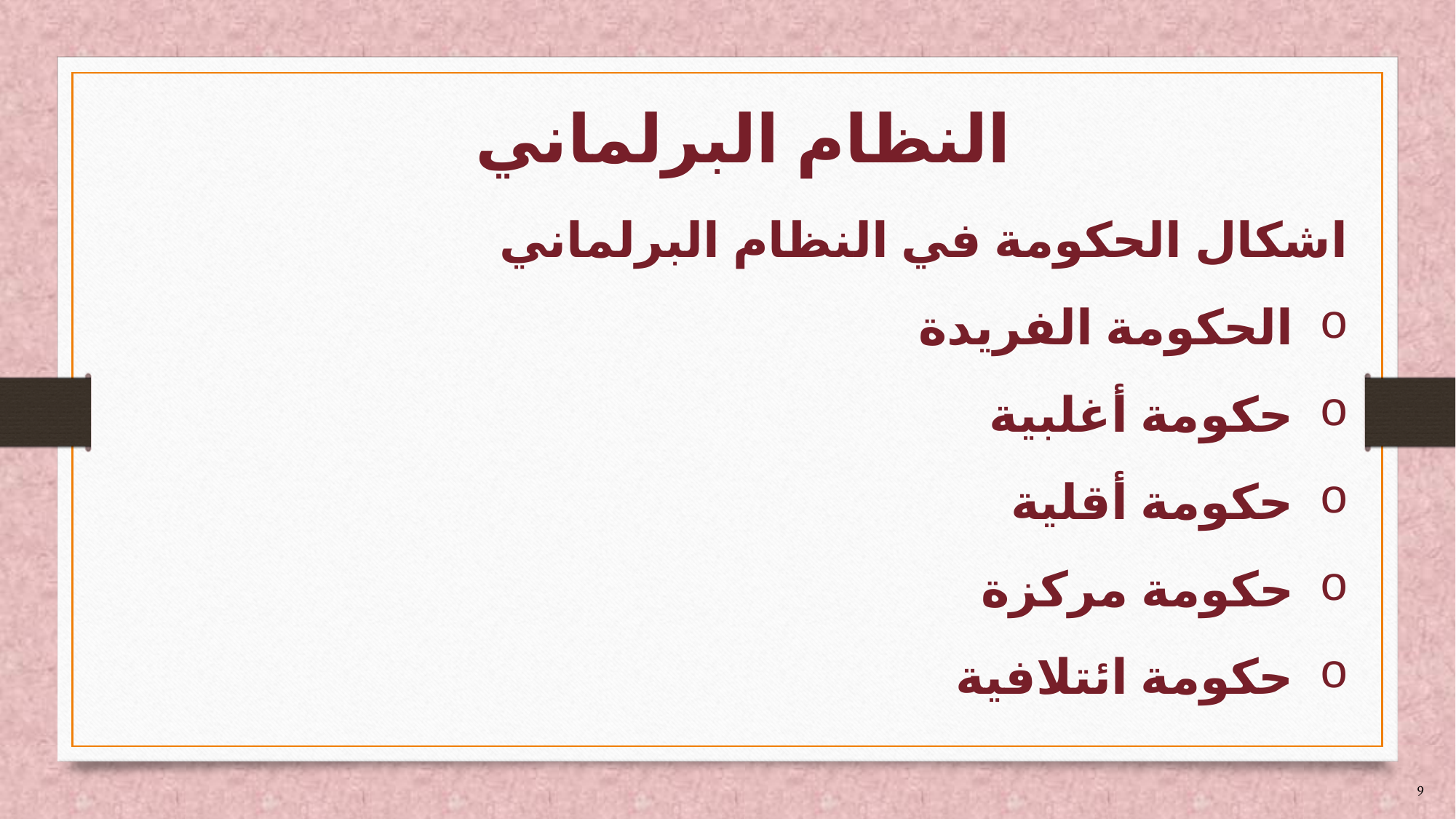

# النظام البرلماني
اشكال الحكومة في النظام البرلماني
الحكومة الفريدة
حكومة أغلبية
حكومة أقلية
حكومة مركزة
حكومة ائتلافية
9